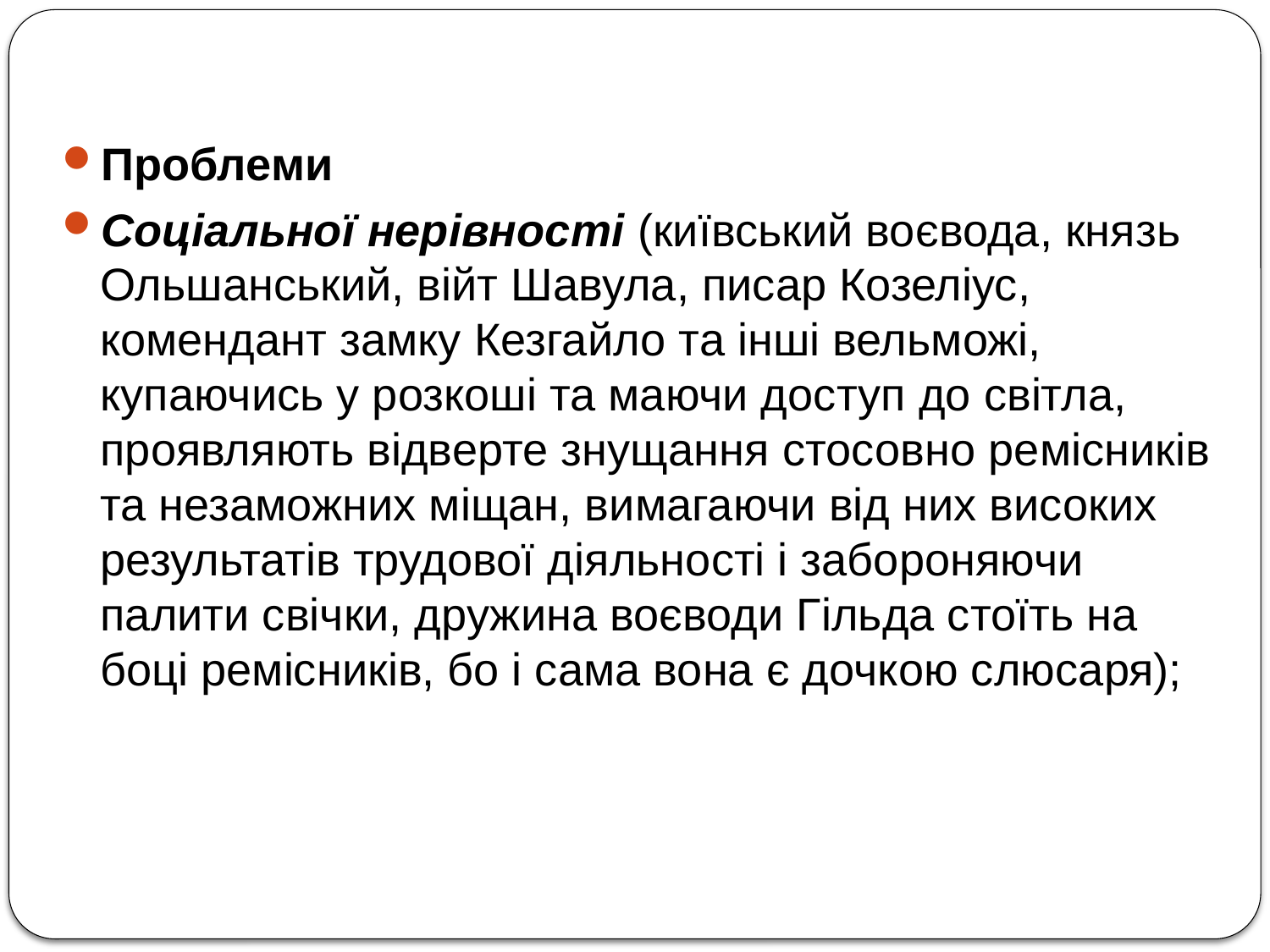

#
Проблеми
Соціальної нерівності (київський воєвода, князь Ольшанський, війт Шавула, писар Козеліус, комендант замку Кезгайло та інші вельможі, купаючись у розкоші та маючи доступ до світла, проявляють відверте знущання стосовно ремісників та незаможних міщан, вимагаючи від них високих результатів трудової діяльності і забороняючи палити свічки, дружина воєводи Гільда стоїть на боці ремісників, бо і сама вона є дочкою слюсаря);